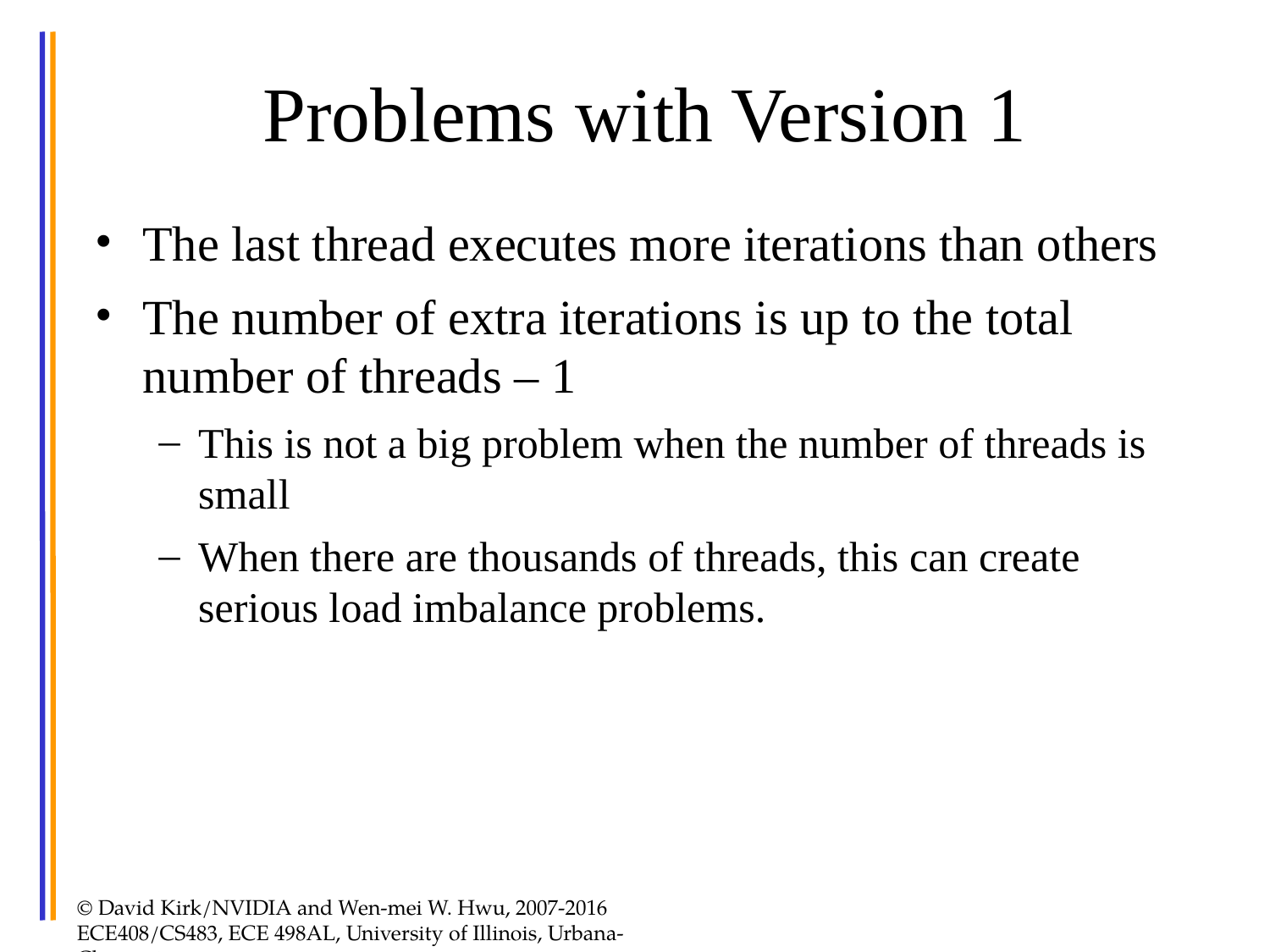

24
# Problems with Version 1
The last thread executes more iterations than others
The number of extra iterations is up to the total number of threads – 1
This is not a big problem when the number of threads is small
When there are thousands of threads, this can create serious load imbalance problems.